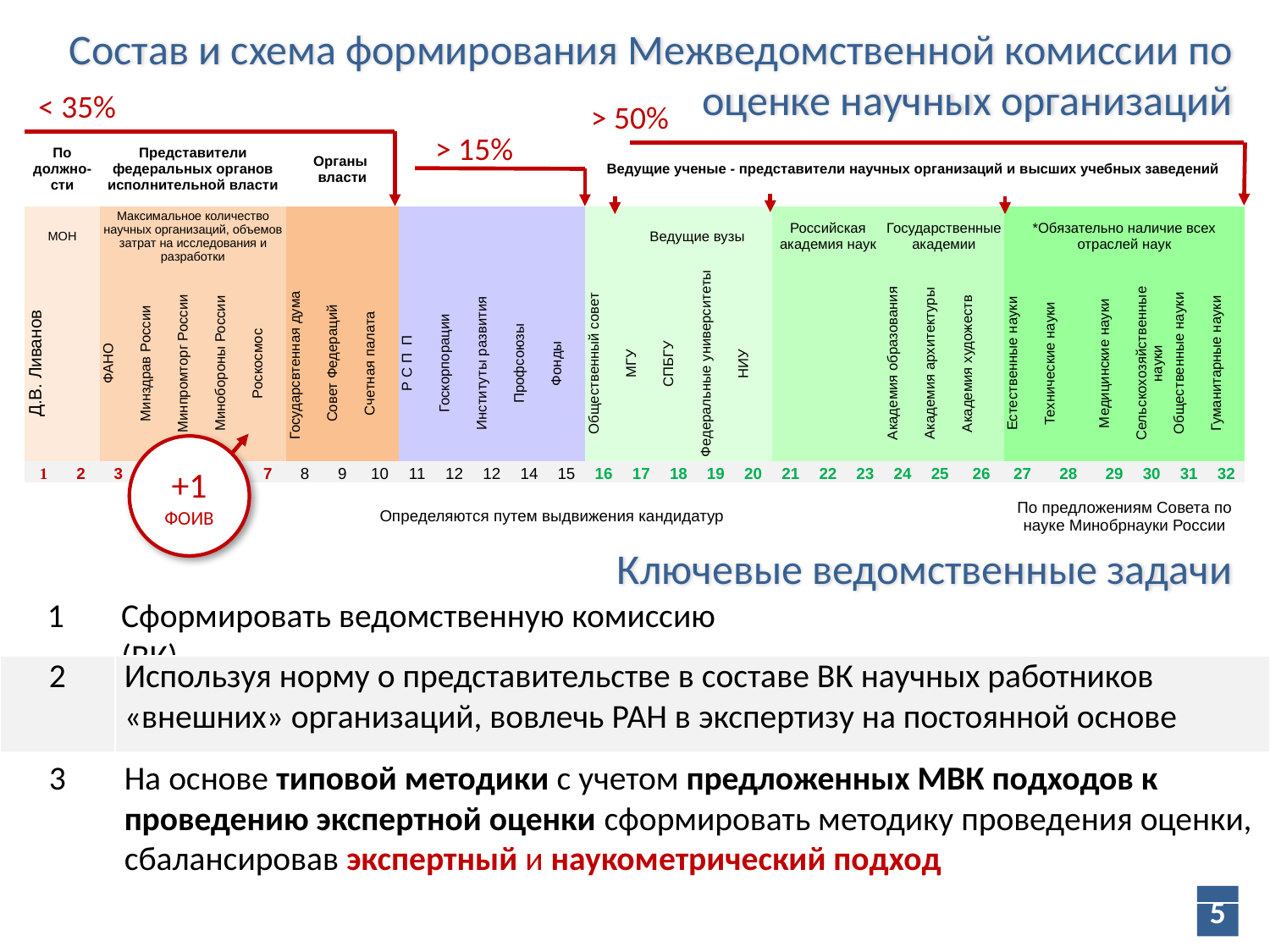

Состав и схема формирования Межведомственной комиссии по оценке научных организаций
< 35%
> 50%
 > 15%
| По должно-сти |  | Представители федеральных органов исполнительной власти |  |  |  |  | Органы власти |  |  |  |  |  |  |  | Ведущие ученые - представители научных организаций и высших учебных заведений |  |  |  |  |  |  |  |  |  |  |  |  |  |  |  |  |
| --- | --- | --- | --- | --- | --- | --- | --- | --- | --- | --- | --- | --- | --- | --- | --- | --- | --- | --- | --- | --- | --- | --- | --- | --- | --- | --- | --- | --- | --- | --- | --- |
| МОН |  | Максимальное количество научных организаций, объемов затрат на исследования и разработки |  |  |  |  |  |  |  |  |  |  |  |  |  | Ведущие вузы |  |  |  | Российская академия наук |  |  | Государственные академии |  |  | \*Обязательно наличие всех отраслей наук |  |  |  |  |  |
| Д.В. Ливанов |  | ФАНО | Минздрав России | Минпромторг России | Минобороны России | Роскосмос | Государсвтенная дума | Совет Федераций | Счетная палата | Р С П П | Госкорпорации | Институты развития | Профсоюзы | Фонды | Общественный совет | МГУ | СПБГУ | Федеральные университеты | НИУ |  |  |  | Академия образования | Академия архитектуры | Академия художеств | Естественные науки | Технические науки | Медицинские науки | Сельскохозяйственные науки | Общественные науки | Гуманитарные науки |
| 1 | 2 | 3 | 4 | 5 | 6 | 7 | 8 | 9 | 10 | 11 | 12 | 12 | 14 | 15 | 16 | 17 | 18 | 19 | 20 | 21 | 22 | 23 | 24 | 25 | 26 | 27 | 28 | 29 | 30 | 31 | 32 |
|  |  | Определяются путем выдвижения кандидатур |  |  |  |  |  |  |  |  |  |  |  |  |  |  |  |  |  |  |  |  |  |  |  | По предложениям Совета по науке Минобрнауки России |  |  |  |  |  |
+1 ФОИВ
Ключевые ведомственные задачи
| 1 | Сформировать ведомственную комиссию (ВК) |
| --- | --- |
| 2 | Используя норму о представительстве в составе ВК научных работников «внешних» организаций, вовлечь РАН в экспертизу на постоянной основе |
| --- | --- |
| 3 | На основе типовой методики с учетом предложенных МВК подходов к проведению экспертной оценки сформировать методику проведения оценки, сбалансировав экспертный и наукометрический подход |
| --- | --- |
5